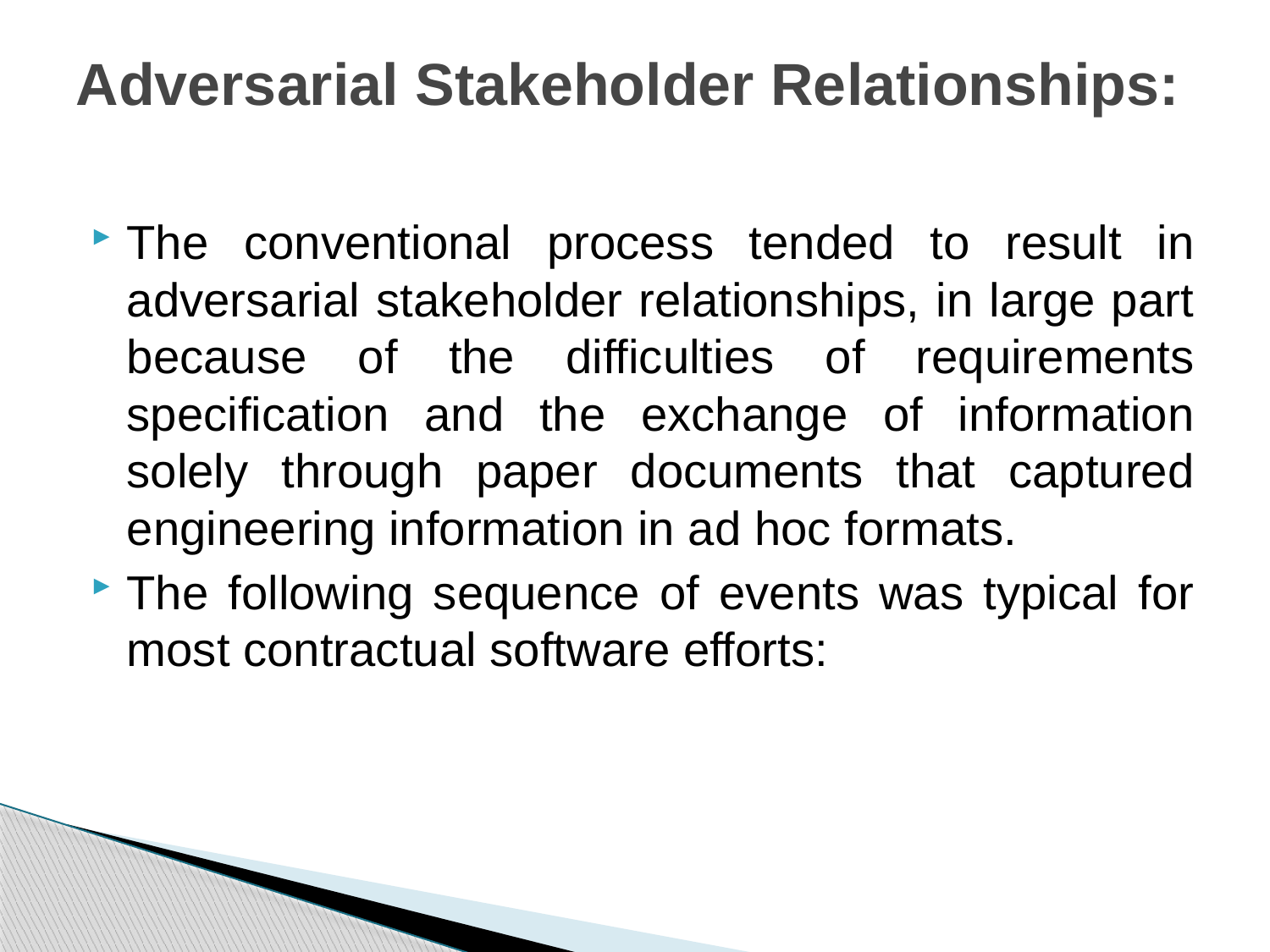

# Adversarial Stakeholder Relationships:
The conventional process tended to result in adversarial stakeholder relationships, in large part because of the difficulties of requirements specification and the exchange of information solely through paper documents that captured engineering information in ad hoc formats.
The following sequence of events was typical for most contractual software efforts: